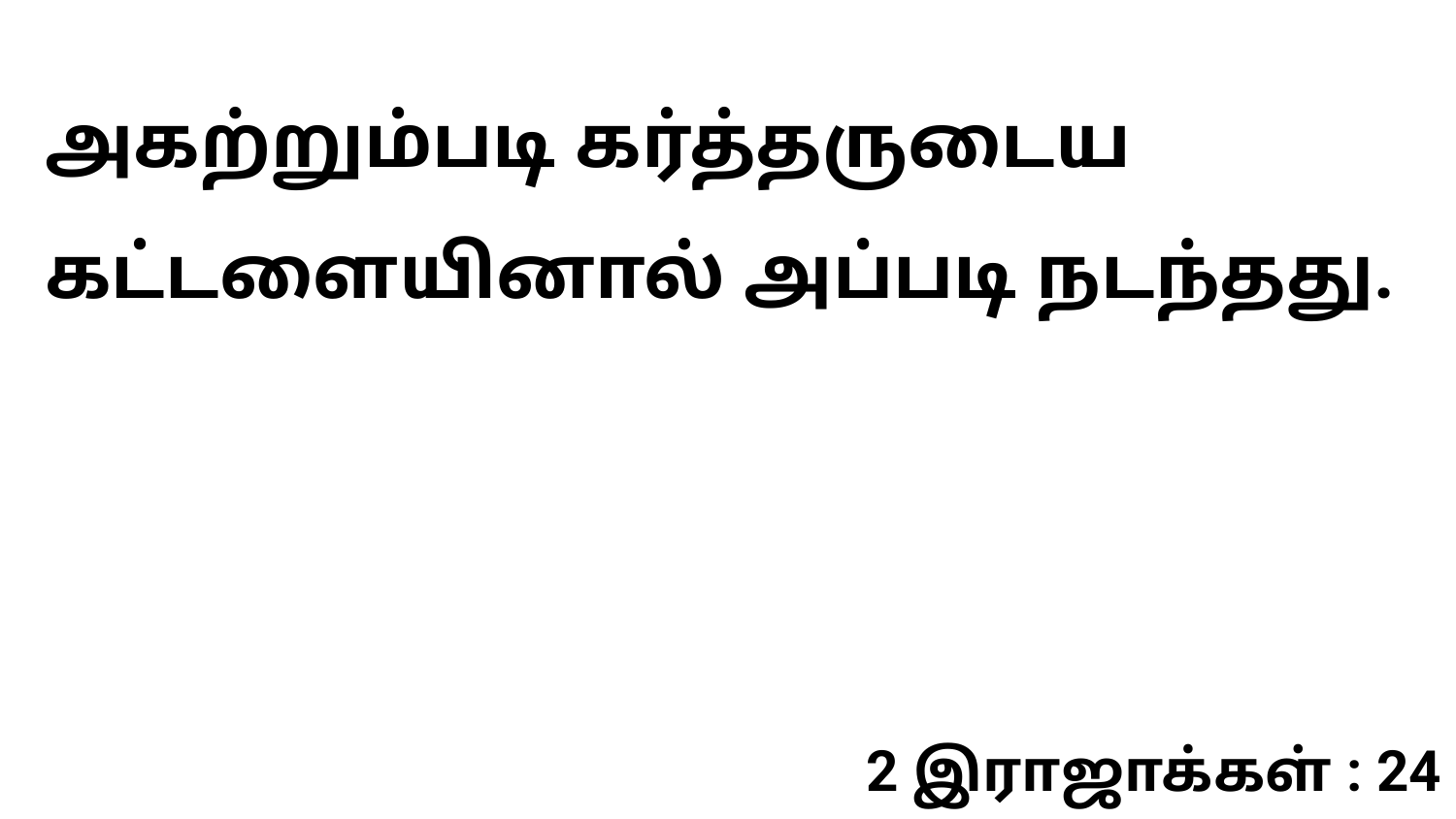

அகற்றும்படி கர்த்தருடைய கட்டளையினால் அப்படி நடந்தது.
2 இராஜாக்கள் : 24